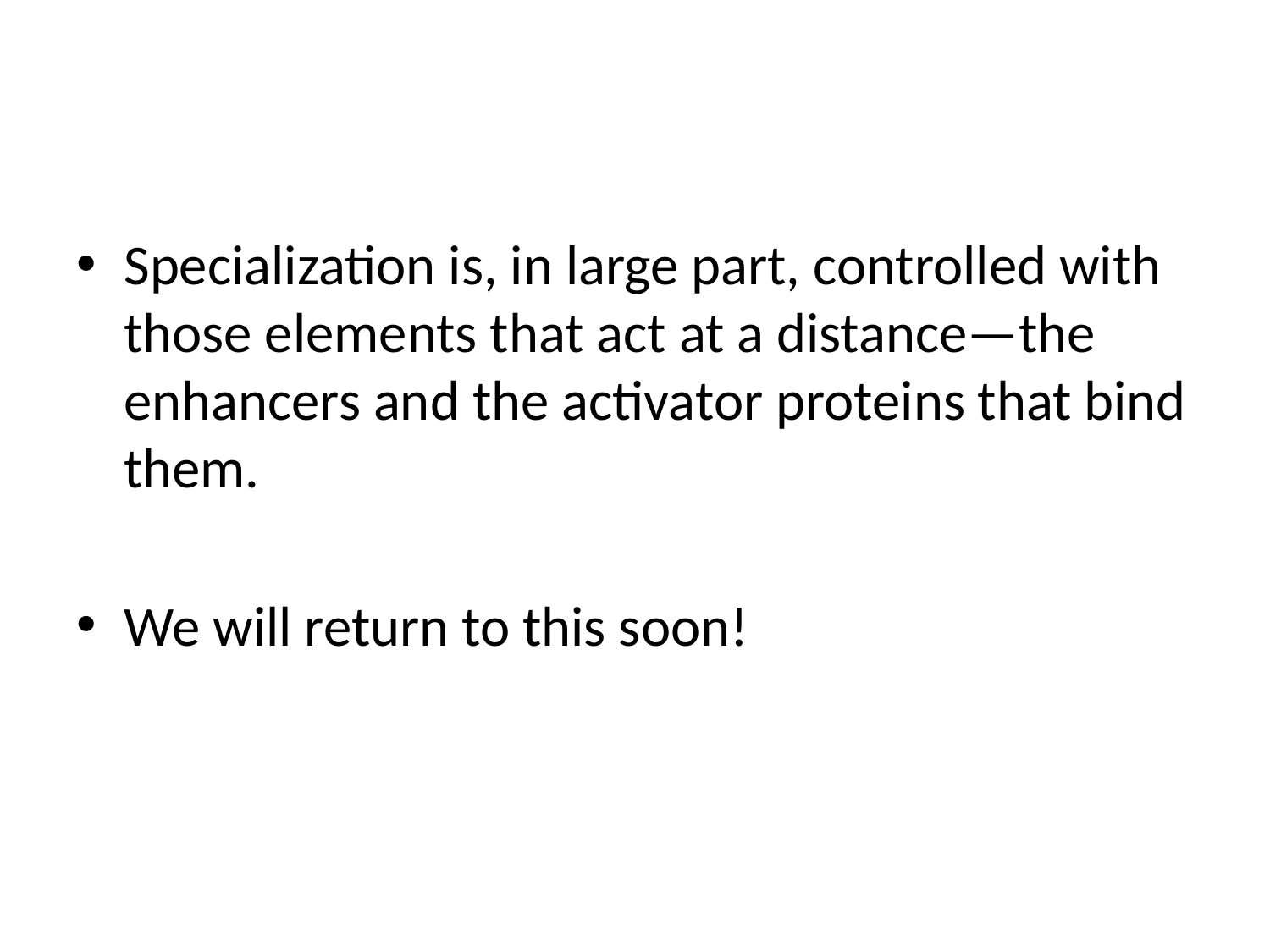

#
Specialization is, in large part, controlled with those elements that act at a distance—the enhancers and the activator proteins that bind them.

We will return to this soon!